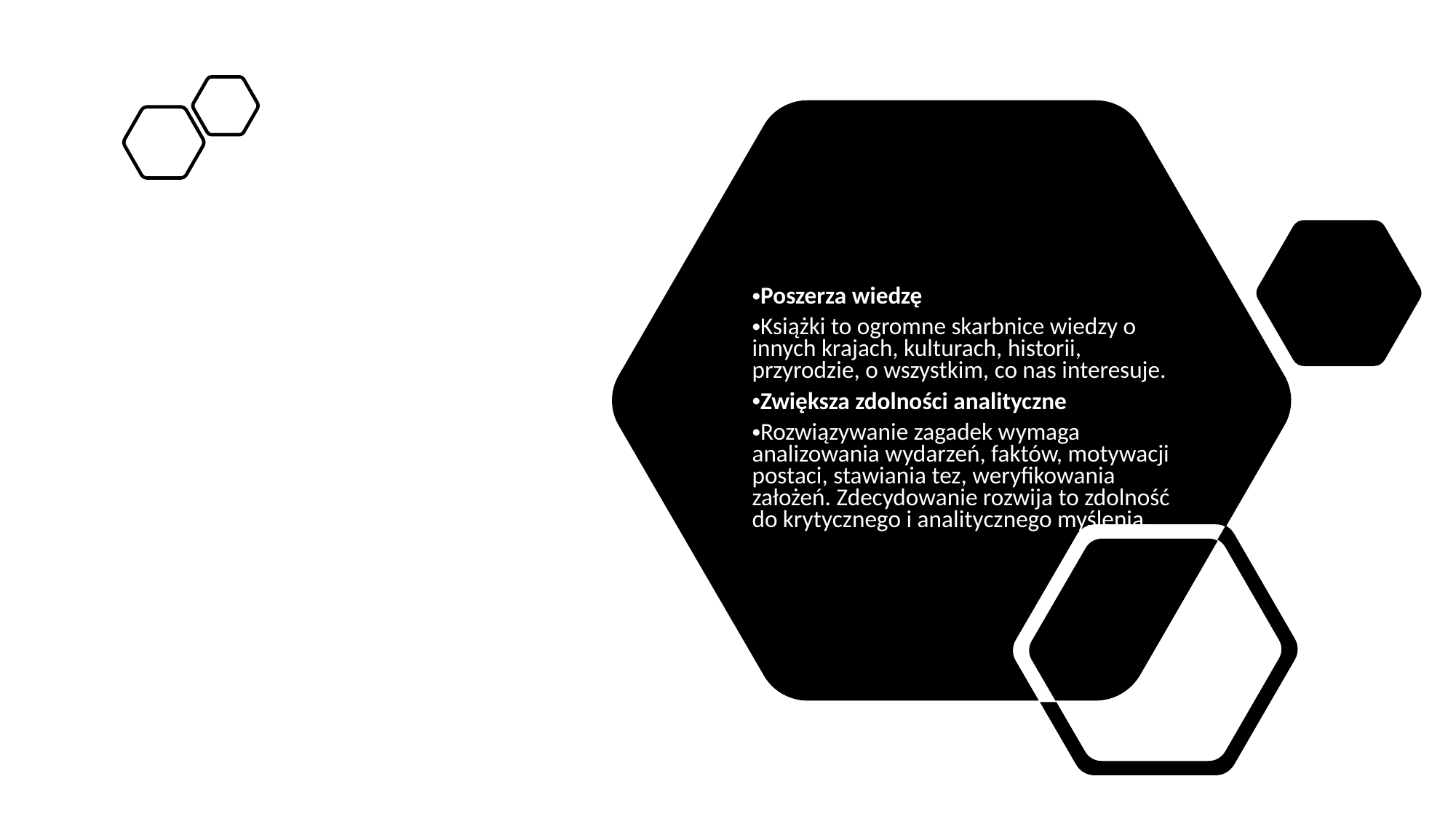

Poszerza wiedzę
Książki to ogromne skarbnice wiedzy o innych krajach, kulturach, historii, przyrodzie, o wszystkim, co nas interesuje.
Zwiększa zdolności analityczne
Rozwiązywanie zagadek wymaga analizowania wydarzeń, faktów, motywacji postaci, stawiania tez, weryfikowania założeń. Zdecydowanie rozwija to zdolność do krytycznego i analitycznego myślenia.